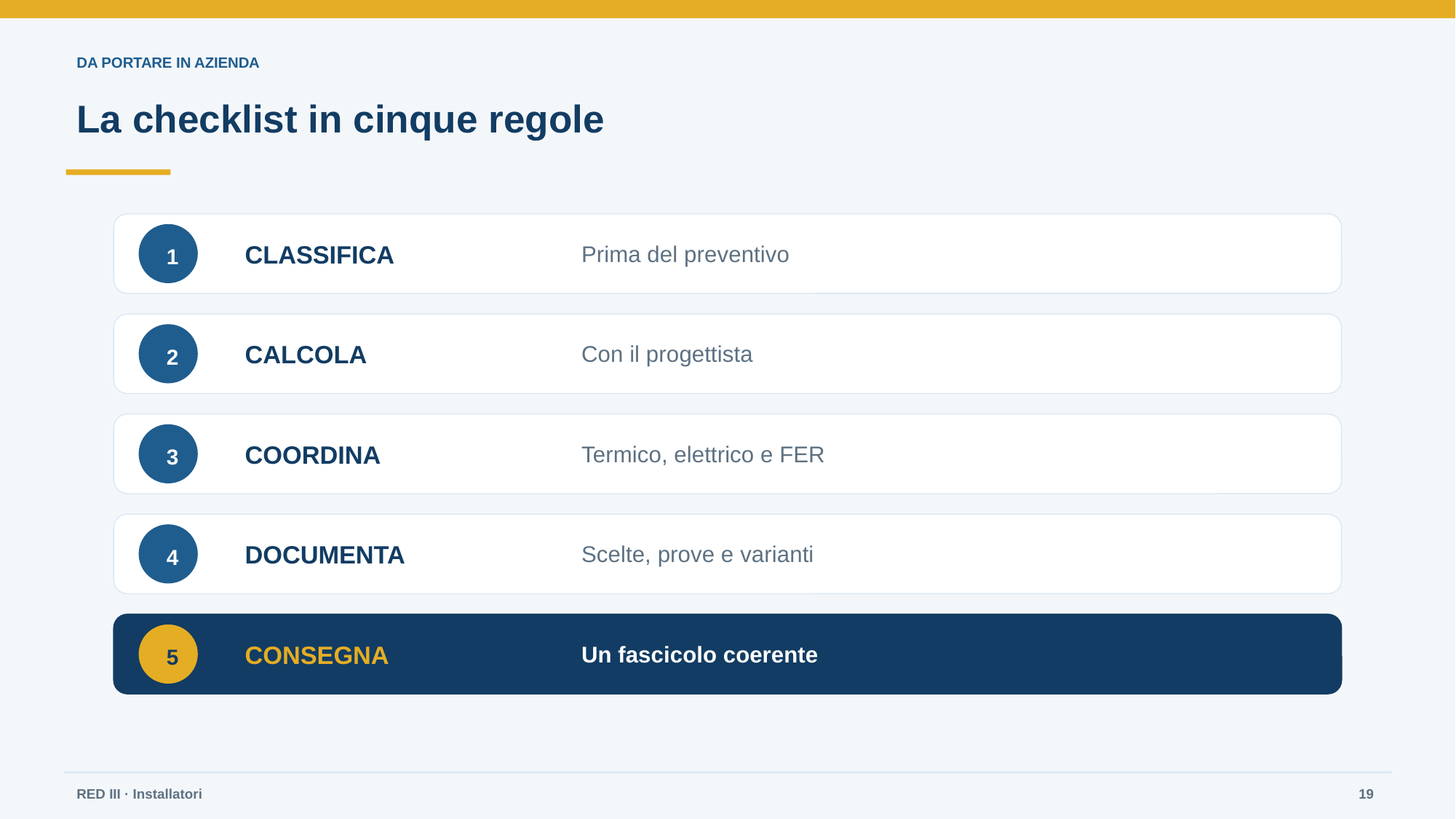

DA PORTARE IN AZIENDA
La checklist in cinque regole

CLASSIFICA
Prima del preventivo
1

CALCOLA
Con il progettista
2

COORDINA
Termico, elettrico e FER
3

DOCUMENTA
Scelte, prove e varianti
4

CONSEGNA
Un fascicolo coerente
5

RED III · Installatori
19